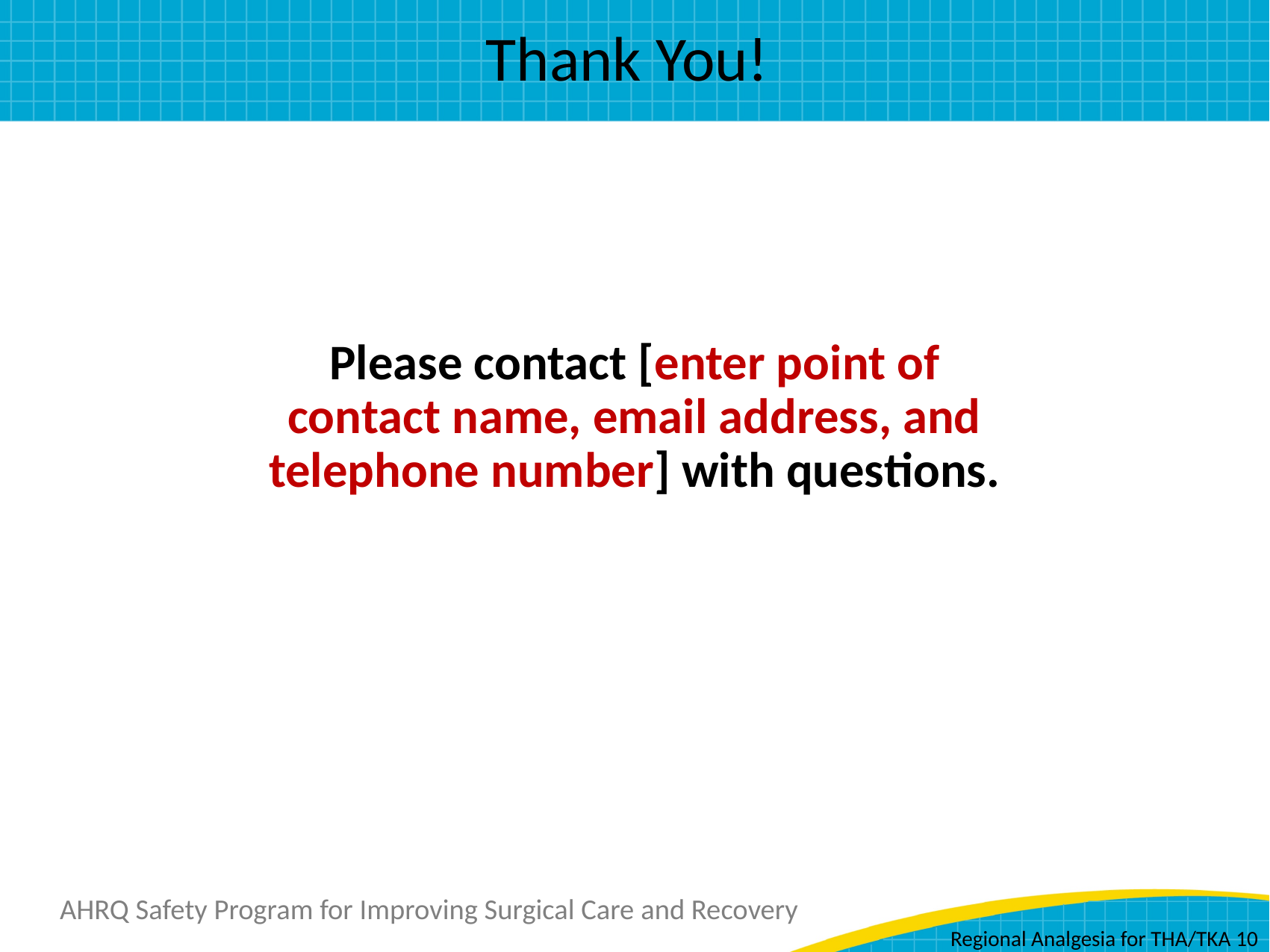

# Thank You!
Please contact [enter point of contact name, email address, and telephone number] with questions.

Regional Analgesia for THA/TKA 10